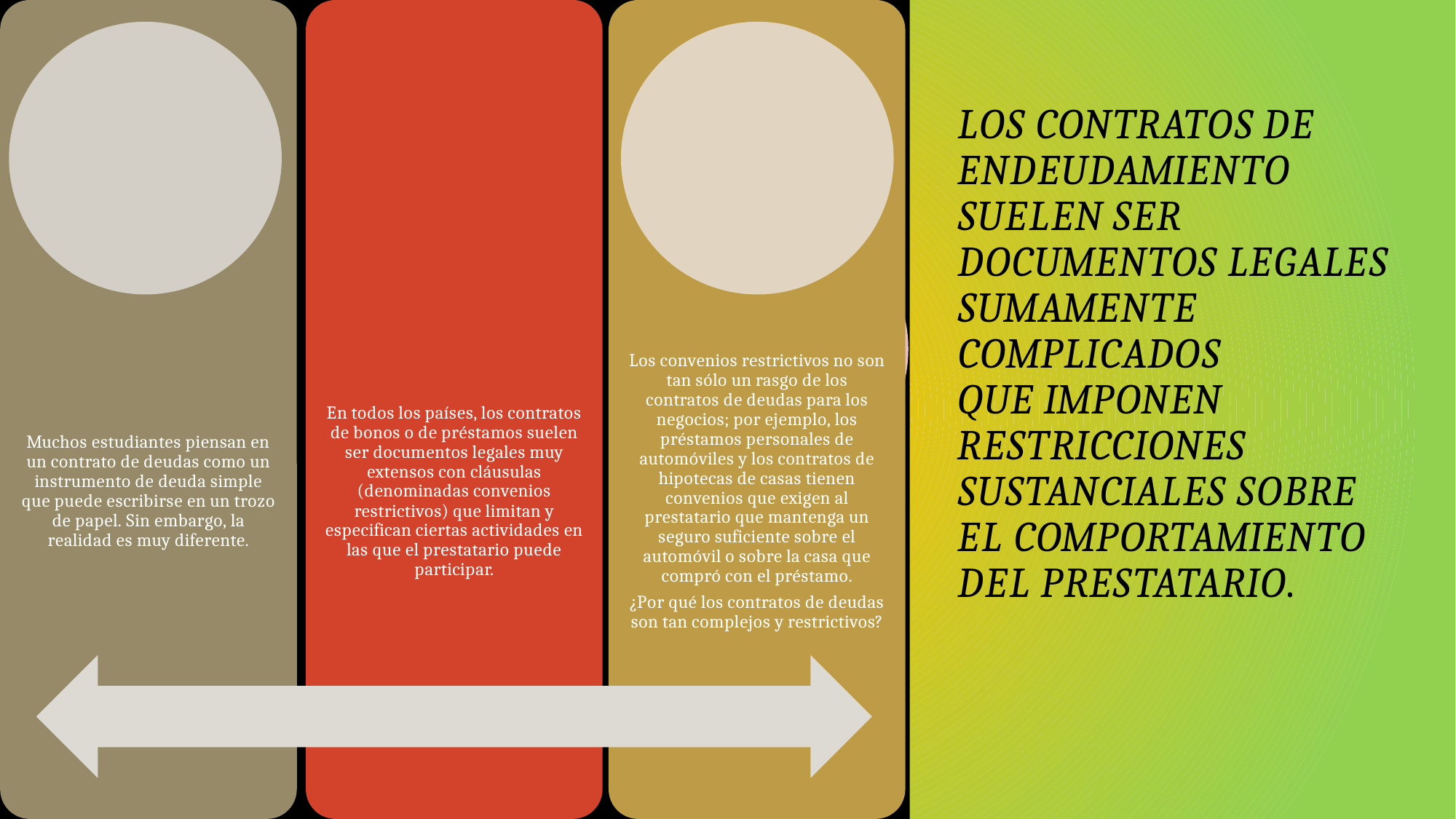

Muchos estudiantes piensan en un contrato de deudas como un instrumento de deuda simple que puede escribirse en un trozo de papel. Sin embargo, la realidad es muy diferente.
En todos los países, los contratos de bonos o de préstamos suelen ser documentos legales muy extensos con cláusulas (denominadas convenios restrictivos) que limitan y especifican ciertas actividades en las que el prestatario puede participar.
Los convenios restrictivos no son tan sólo un rasgo de los contratos de deudas para los negocios; por ejemplo, los préstamos personales de automóviles y los contratos de hipotecas de casas tienen convenios que exigen al prestatario que mantenga un seguro suficiente sobre el automóvil o sobre la casa que compró con el préstamo.
¿Por qué los contratos de deudas son tan complejos y restrictivos?
# Los contratos de endeudamiento suelen ser documentos legales sumamente complicados que imponen restricciones sustanciales sobre el comportamiento del prestatario.